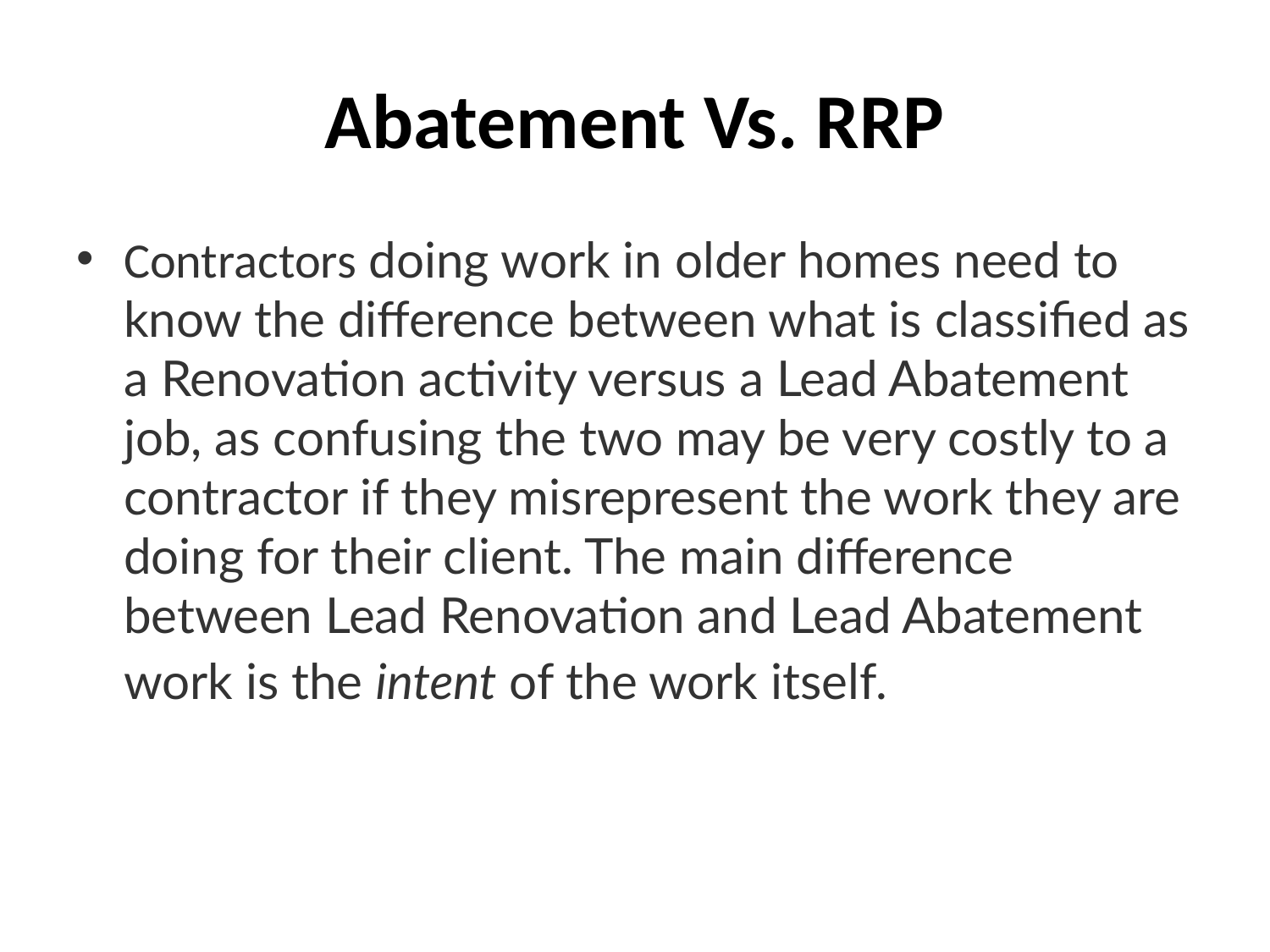

# Abatement Vs. RRP
Contractors doing work in older homes need to know the difference between what is classified as a Renovation activity versus a Lead Abatement job, as confusing the two may be very costly to a contractor if they misrepresent the work they are doing for their client. The main difference between Lead Renovation and Lead Abatement work is the intent of the work itself.